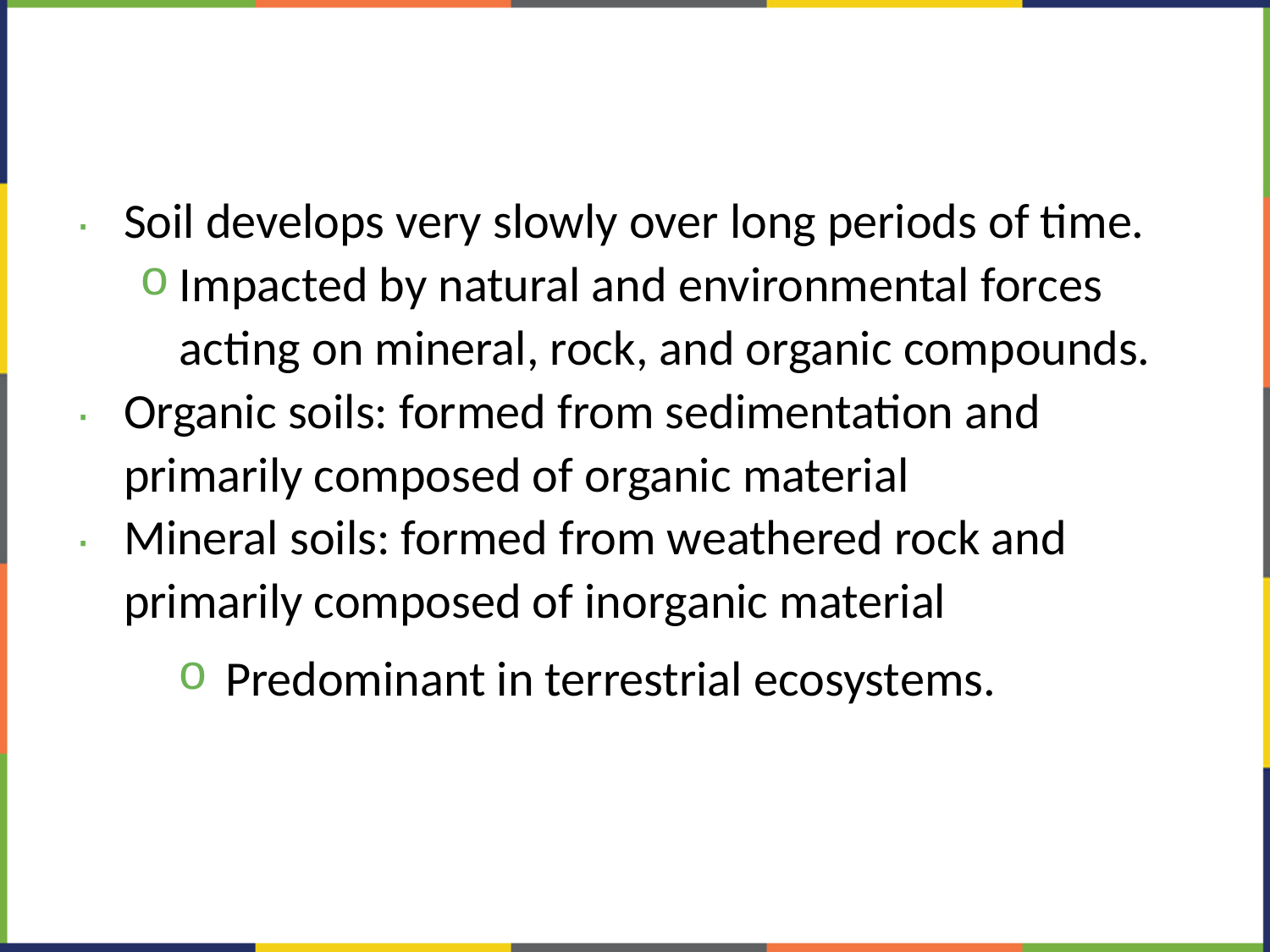

#
Soil develops very slowly over long periods of time.
Impacted by natural and environmental forces acting on mineral, rock, and organic compounds.
Organic soils: formed from sedimentation and primarily composed of organic material
Mineral soils: formed from weathered rock and primarily composed of inorganic material
Predominant in terrestrial ecosystems.